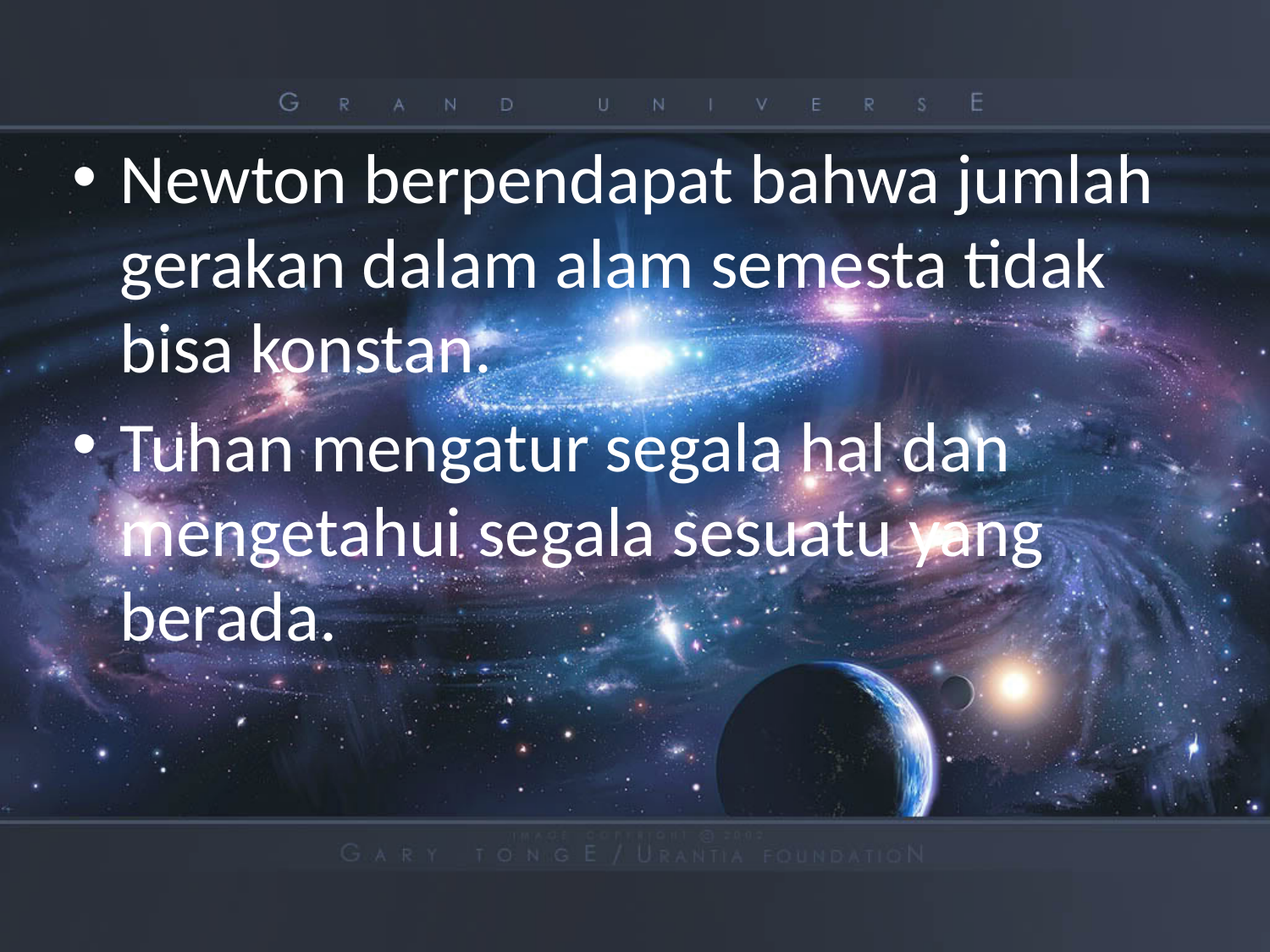

Newton berpendapat bahwa jumlah gerakan dalam alam semesta tidak bisa konstan.
Tuhan mengatur segala hal dan mengetahui segala sesuatu yang berada.